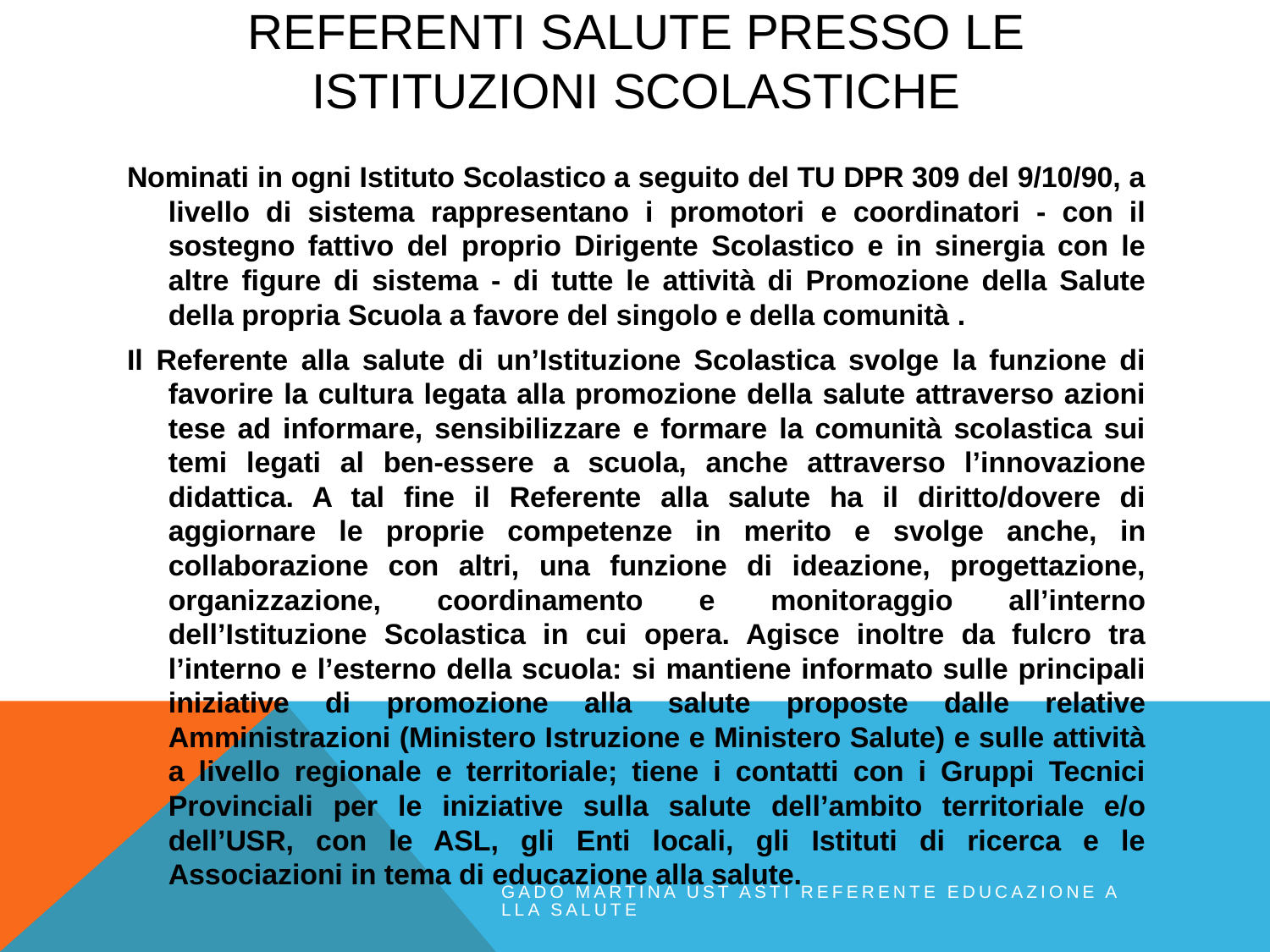

# Referenti Salute presso le istituzioni scolastiche
Nominati in ogni Istituto Scolastico a seguito del TU DPR 309 del 9/10/90, a livello di sistema rappresentano i promotori e coordinatori - con il sostegno fattivo del proprio Dirigente Scolastico e in sinergia con le altre figure di sistema - di tutte le attività di Promozione della Salute della propria Scuola a favore del singolo e della comunità .
Il Referente alla salute di un’Istituzione Scolastica svolge la funzione di favorire la cultura legata alla promozione della salute attraverso azioni tese ad informare, sensibilizzare e formare la comunità scolastica sui temi legati al ben-essere a scuola, anche attraverso l’innovazione didattica. A tal fine il Referente alla salute ha il diritto/dovere di aggiornare le proprie competenze in merito e svolge anche, in collaborazione con altri, una funzione di ideazione, progettazione, organizzazione, coordinamento e monitoraggio all’interno dell’Istituzione Scolastica in cui opera. Agisce inoltre da fulcro tra l’interno e l’esterno della scuola: si mantiene informato sulle principali iniziative di promozione alla salute proposte dalle relative Amministrazioni (Ministero Istruzione e Ministero Salute) e sulle attività a livello regionale e territoriale; tiene i contatti con i Gruppi Tecnici Provinciali per le iniziative sulla salute dell’ambito territoriale e/o dell’USR, con le ASL, gli Enti locali, gli Istituti di ricerca e le Associazioni in tema di educazione alla salute.

GADO MARTINA UST ASTI REFERENTE EDUCAZIONE ALLA SALUTE